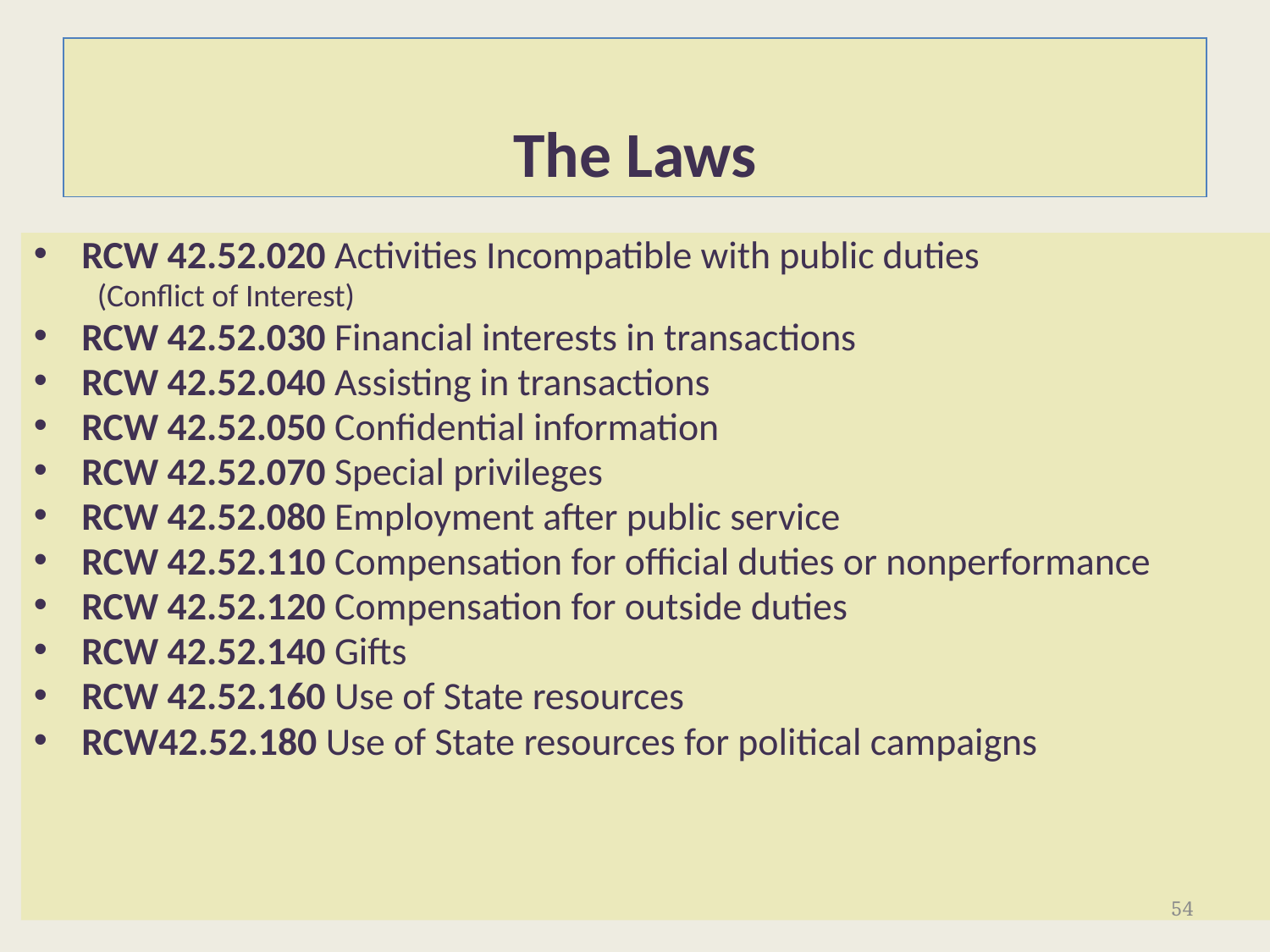

# The Laws
RCW 42.52.020 Activities Incompatible with public duties
(Conflict of Interest)
RCW 42.52.030 Financial interests in transactions
RCW 42.52.040 Assisting in transactions
RCW 42.52.050 Confidential information
RCW 42.52.070 Special privileges
RCW 42.52.080 Employment after public service
RCW 42.52.110 Compensation for official duties or nonperformance
RCW 42.52.120 Compensation for outside duties
RCW 42.52.140 Gifts
RCW 42.52.160 Use of State resources
RCW42.52.180 Use of State resources for political campaigns
54